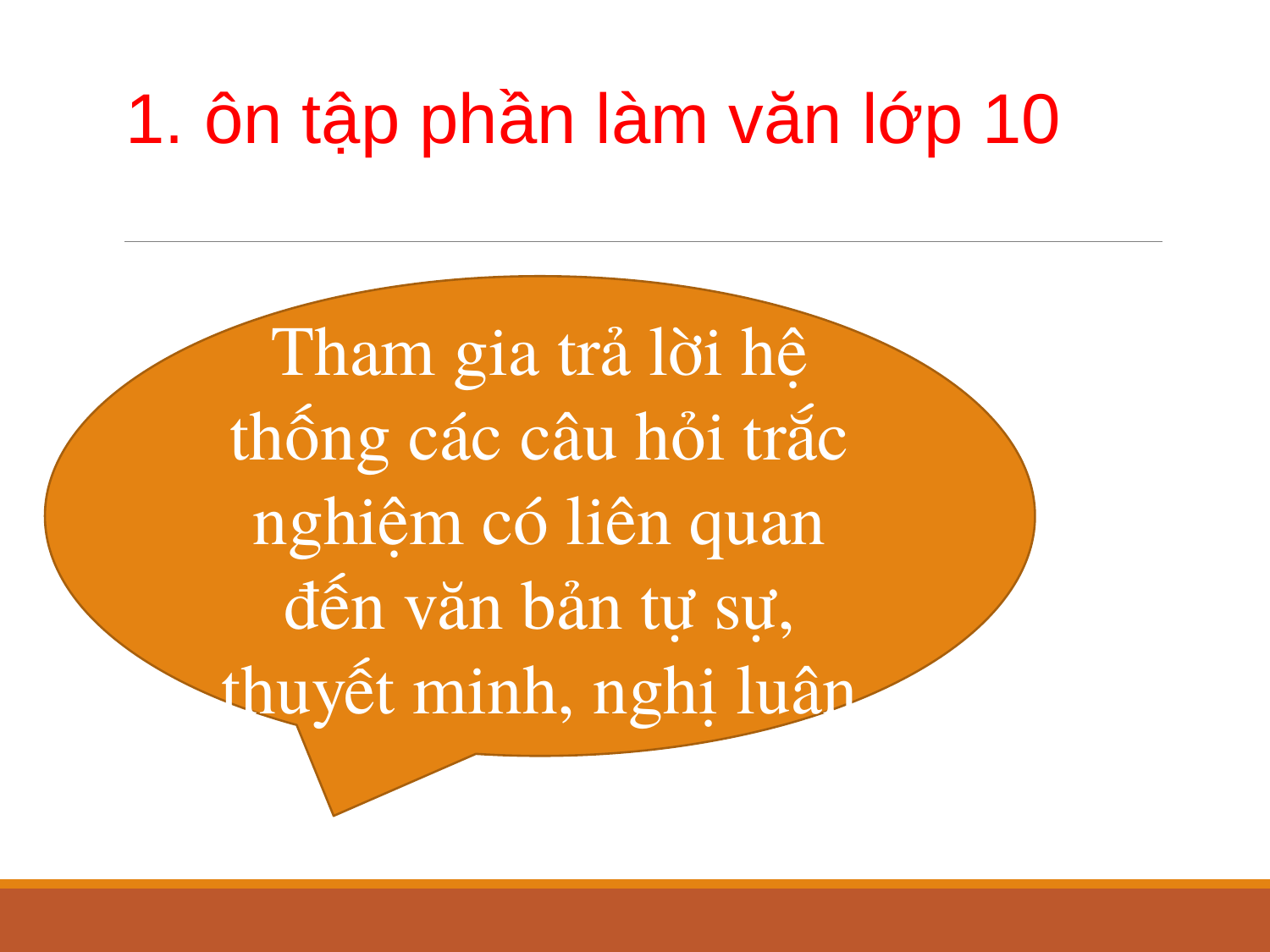

1. ôn tập phần làm văn lớp 10
Tham gia trả lời hệ thống các câu hỏi trắc nghiệm có liên quan đến văn bản tự sự, thuyết minh, nghị luận
_